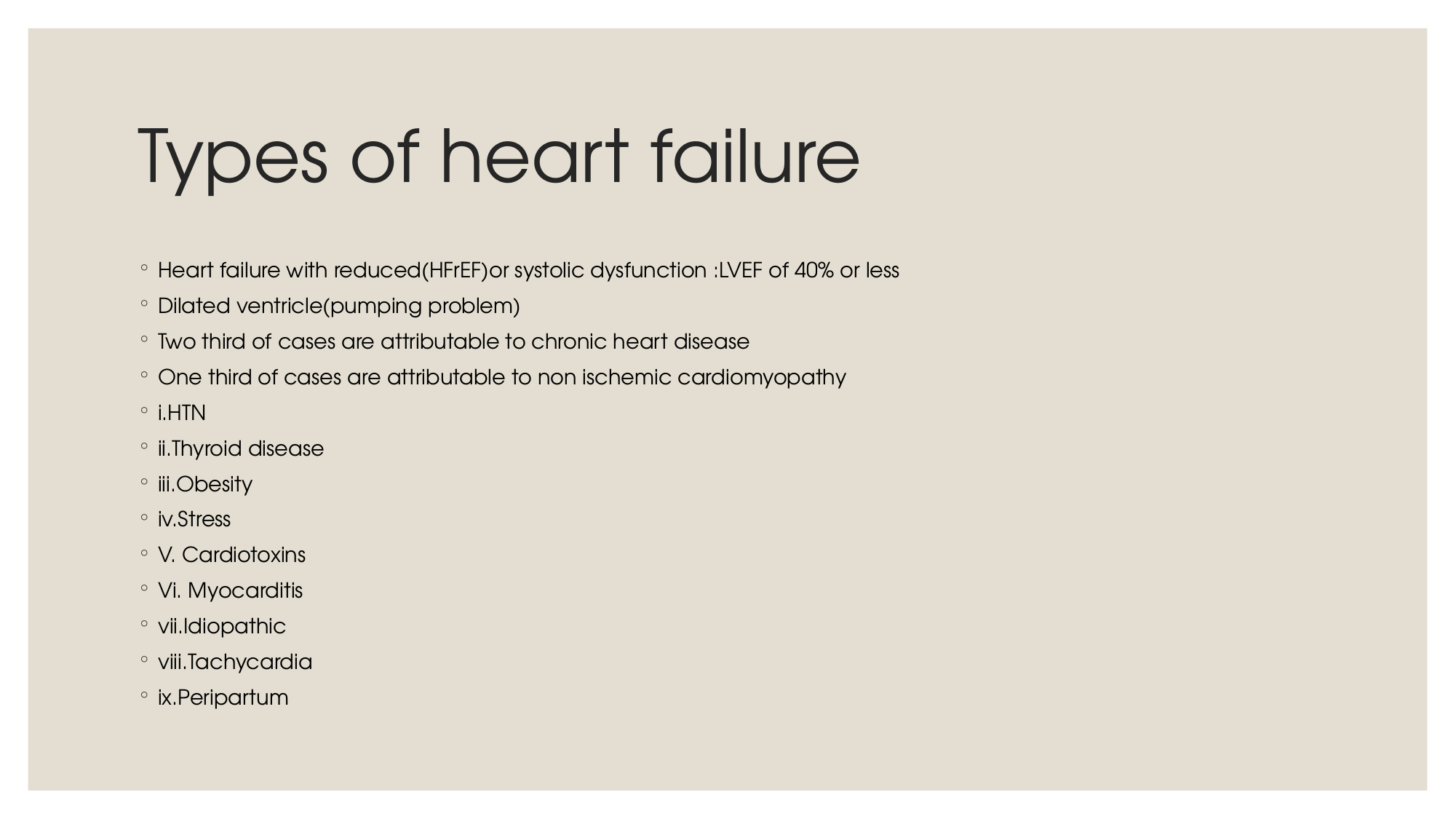

# Types of heart failure
Heart failure with reduced(HFrEF)or systolic dysfunction :LVEF of 40% or less
Dilated ventricle(pumping problem)
Two third of cases are attributable to chronic heart disease
One third of cases are attributable to non ischemic cardiomyopathy
i.HTN
ii.Thyroid disease
iii.Obesity
iv.Stress
V. Cardiotoxins
Vi. Myocarditis
vii.Idiopathic
viii.Tachycardia
ix.Peripartum